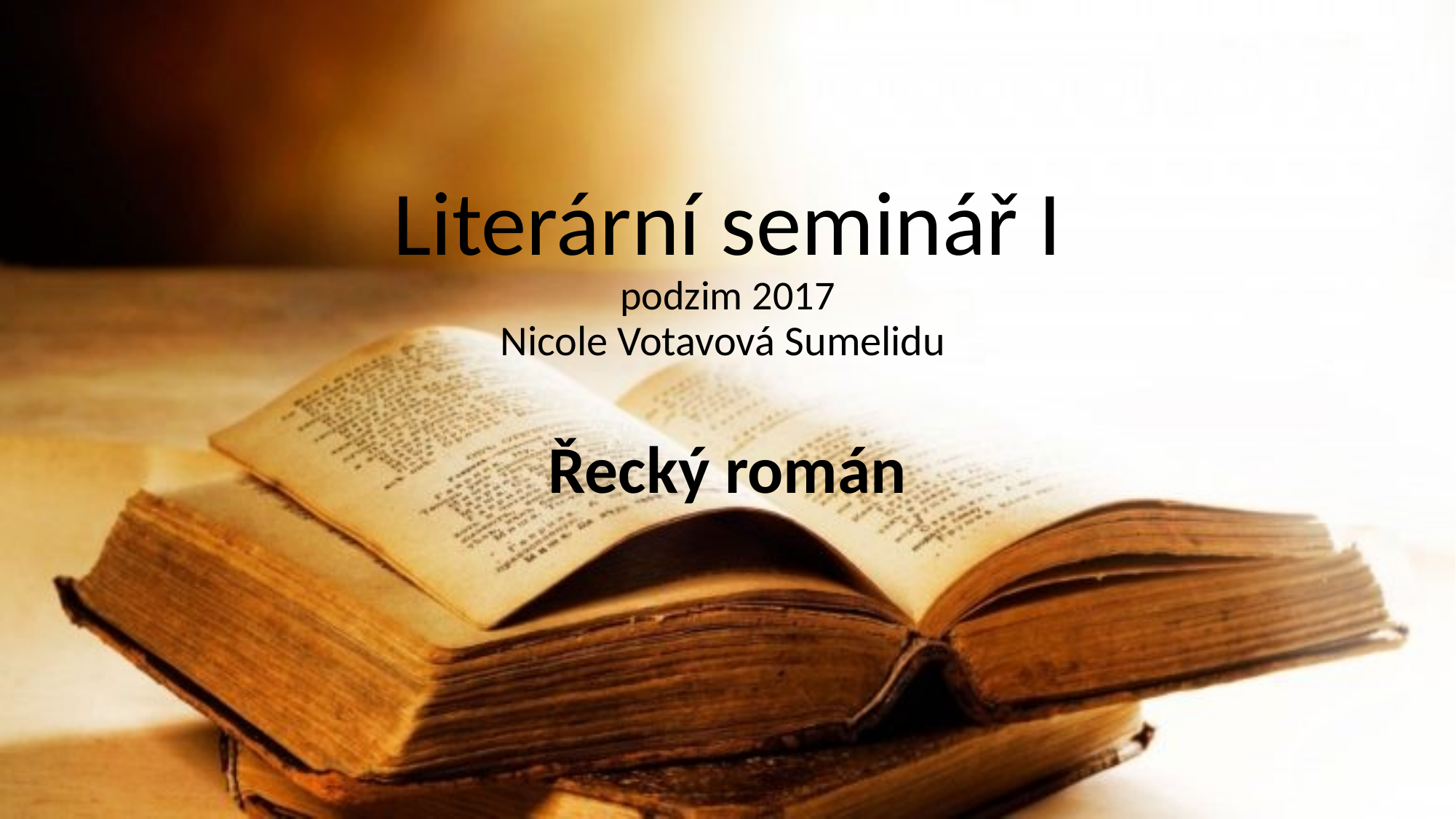

# Literární seminář I podzim 2017 Nicole Votavová Sumelidu
Řecký román